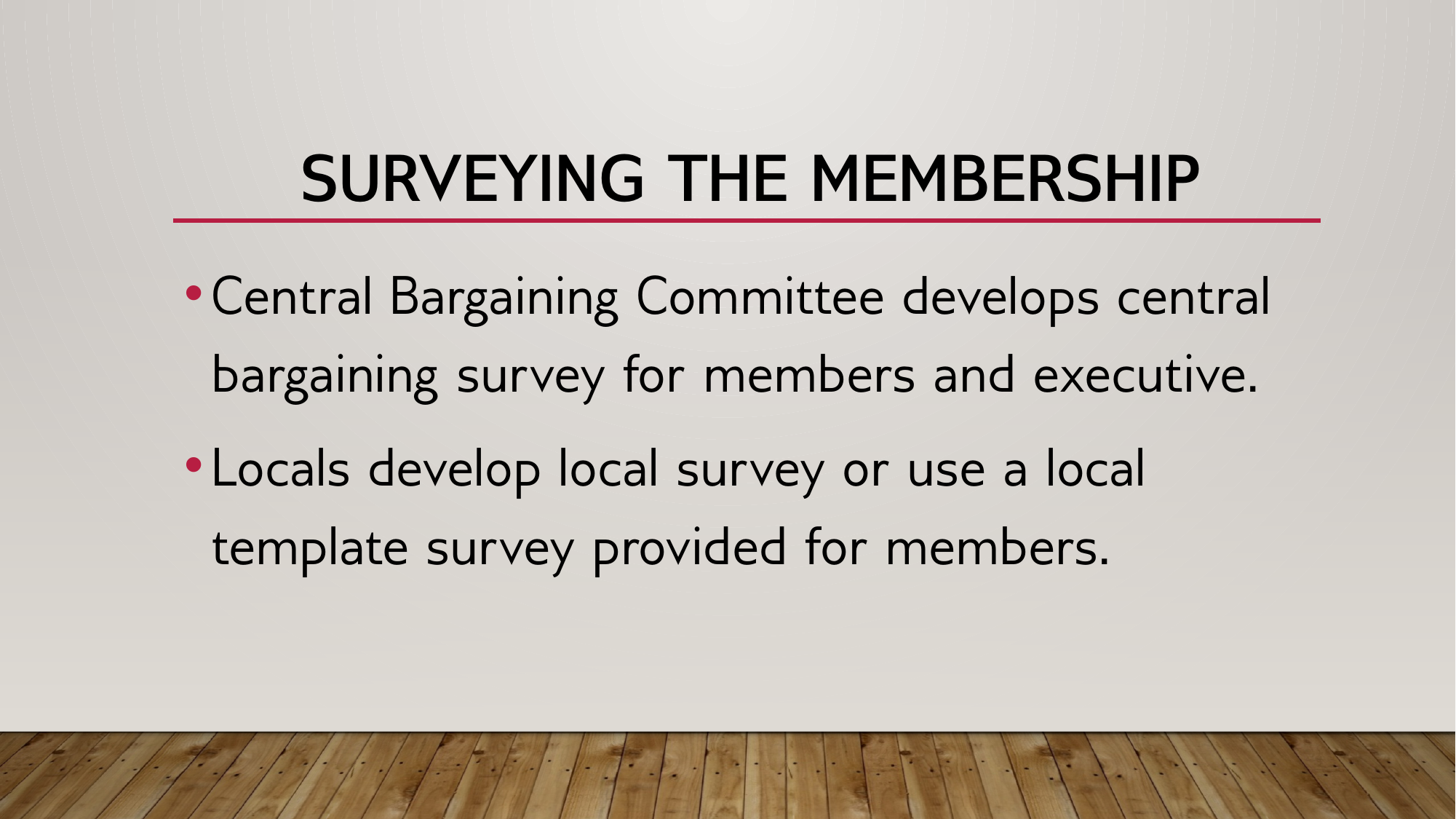

# SURVEYING THE MEMBERSHIP
Central Bargaining Committee develops central bargaining survey for members and executive.
Locals develop local survey or use a local template survey provided for members.